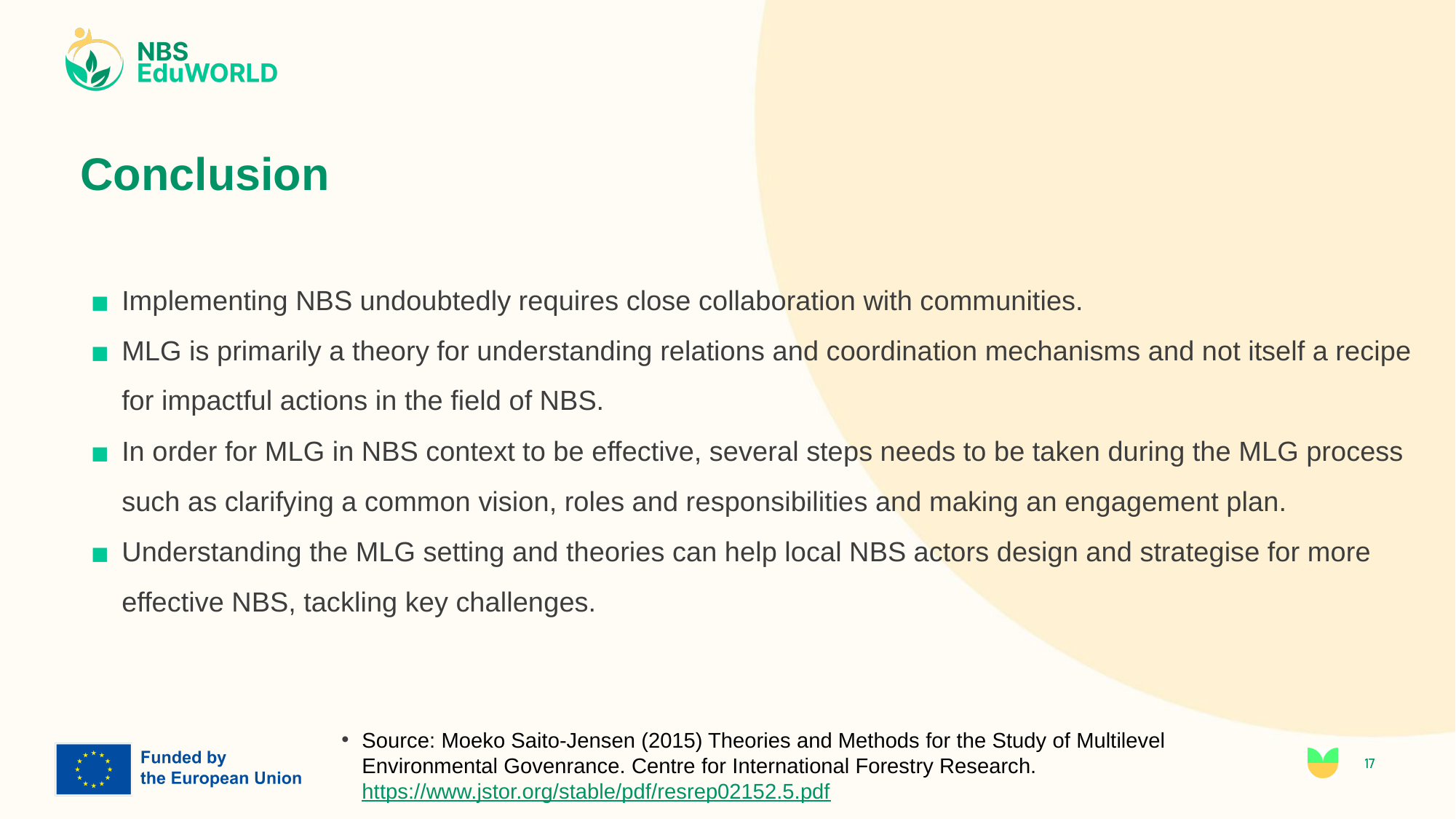

# Conclusion

Implementing NBS undoubtedly requires close collaboration with communities.
MLG is primarily a theory for understanding relations and coordination mechanisms and not itself a recipe for impactful actions in the field of NBS.
In order for MLG in NBS context to be effective, several steps needs to be taken during the MLG process such as clarifying a common vision, roles and responsibilities and making an engagement plan.
Understanding the MLG setting and theories can help local NBS actors design and strategise for more effective NBS, tackling key challenges.

Source: Moeko Saito-Jensen (2015) Theories and Methods for the Study of Multilevel Environmental Govenrance. Centre for International Forestry Research. https://www.jstor.org/stable/pdf/resrep02152.5.pdf
17